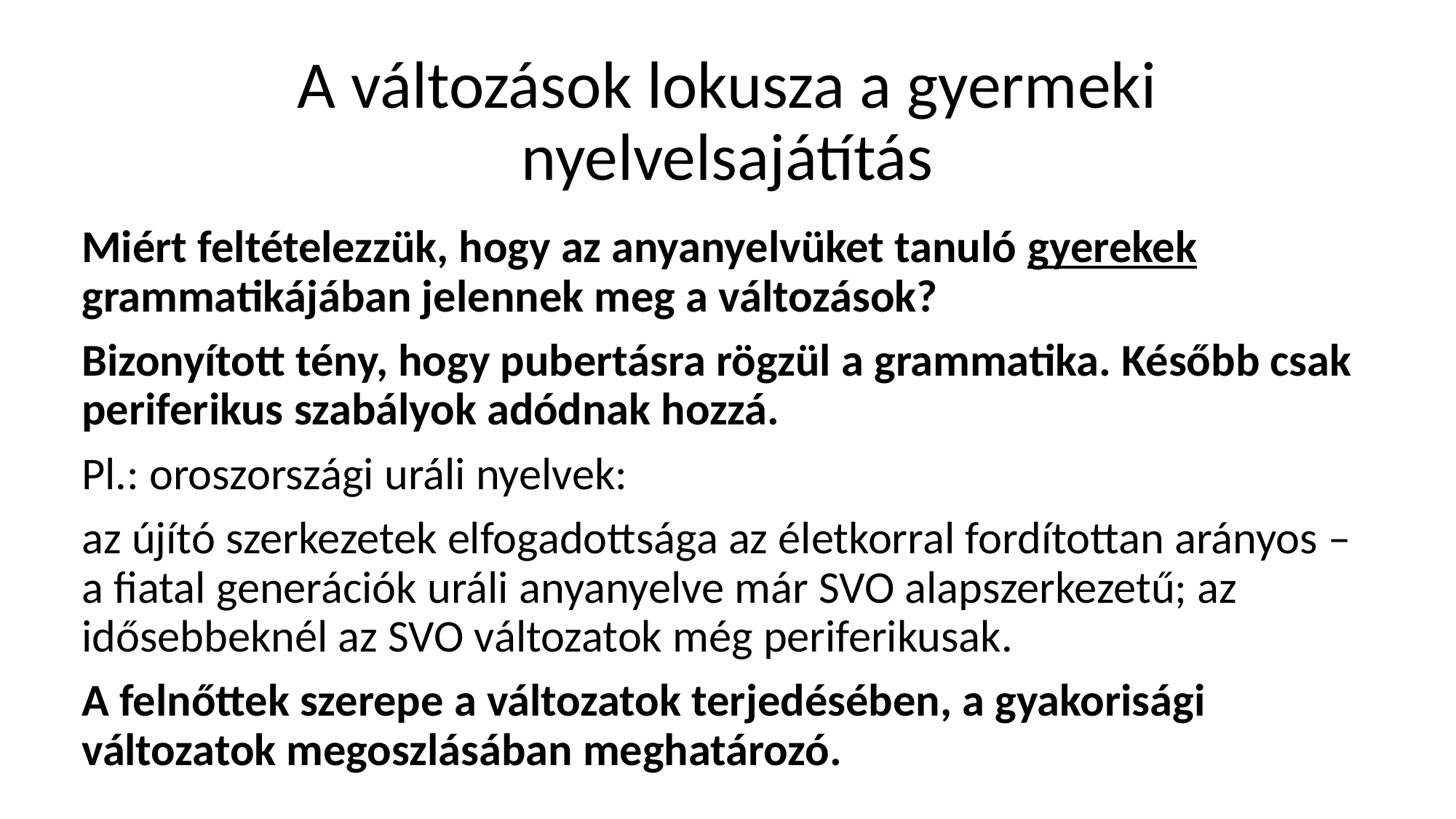

# A változások lokusza a gyermeki nyelvelsajátítás
Miért feltételezzük, hogy az anyanyelvüket tanuló gyerekek grammatikájában jelennek meg a változások?
Bizonyított tény, hogy pubertásra rögzül a grammatika. Később csak periferikus szabályok adódnak hozzá.
Pl.: oroszországi uráli nyelvek:
az újító szerkezetek elfogadottsága az életkorral fordítottan arányos – a fiatal generációk uráli anyanyelve már SVO alapszerkezetű; az idősebbeknél az SVO változatok még periferikusak.
A felnőttek szerepe a változatok terjedésében, a gyakorisági változatok megoszlásában meghatározó.